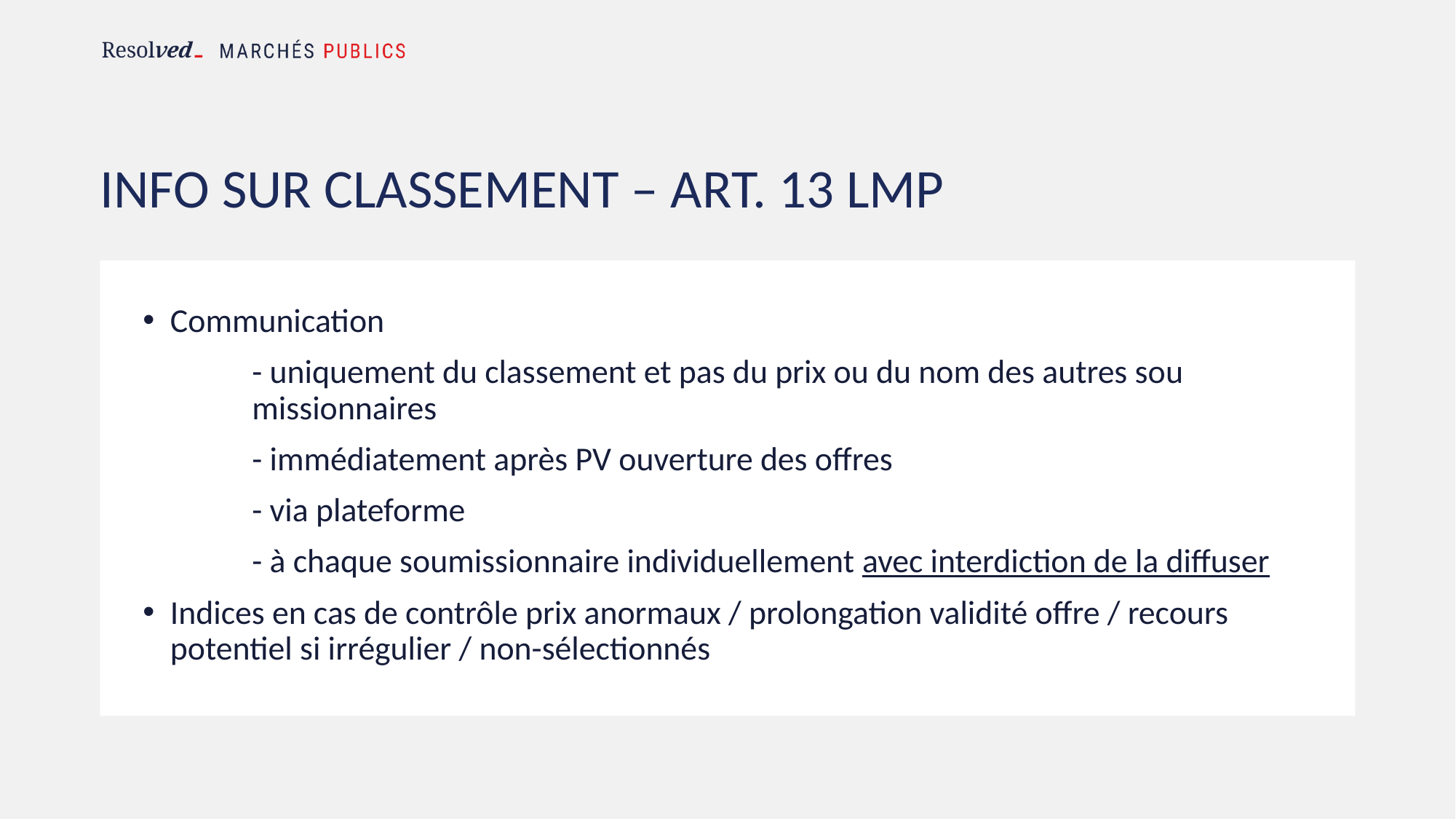

# INFO SUR CLASSEMENT – art. 13 LMP
Communication
	- uniquement du classement et pas du prix ou du nom des autres sou		missionnaires
	- immédiatement après PV ouverture des offres
	- via plateforme
	- à chaque soumissionnaire individuellement avec interdiction de la diffuser
Indices en cas de contrôle prix anormaux / prolongation validité offre / recours potentiel si irrégulier / non-sélectionnés